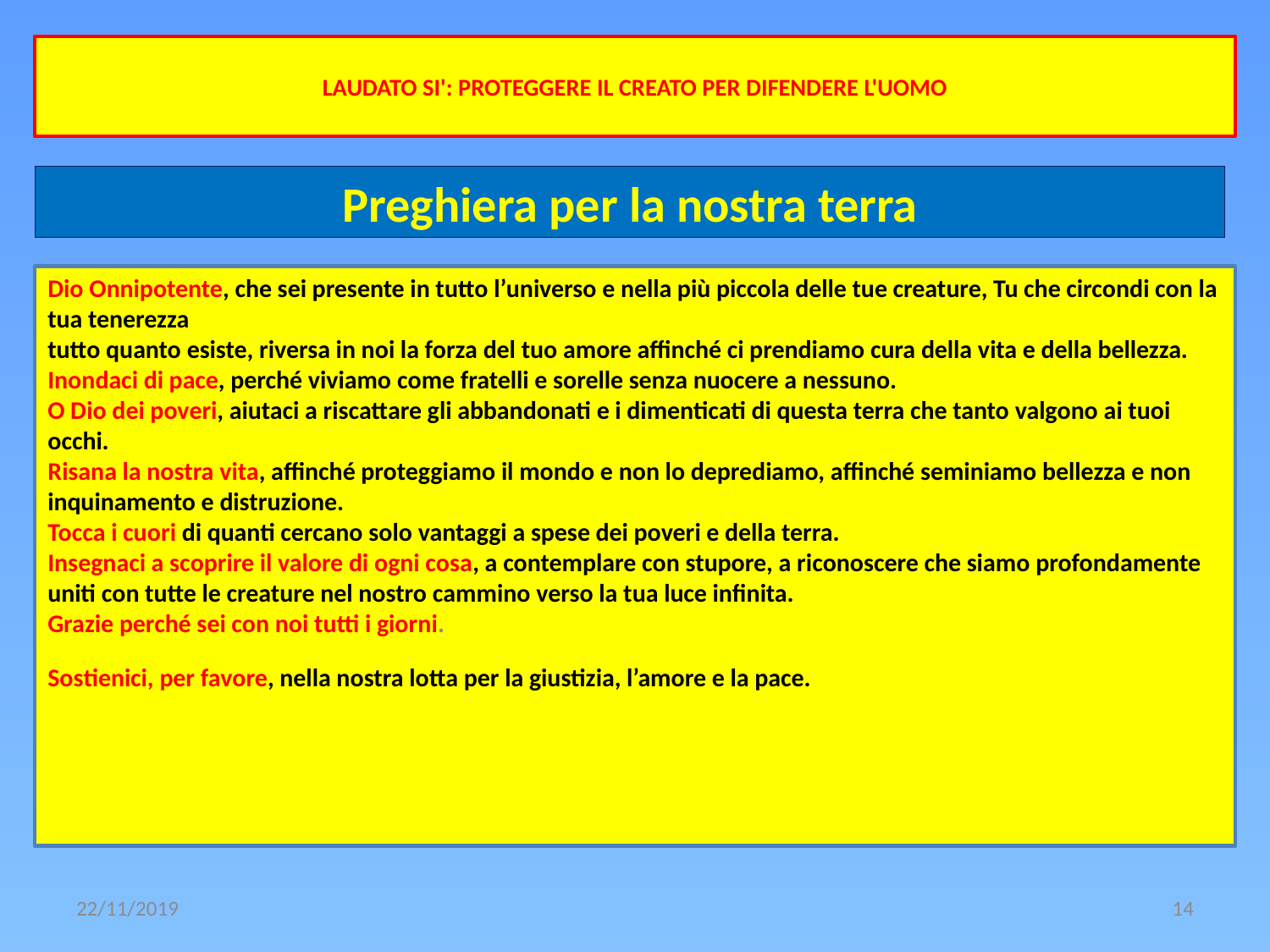

# LAUDATO SI': PROTEGGERE IL CREATO PER DIFENDERE L'UOMO
Preghiera per la nostra terra
Dio Onnipotente, che sei presente in tutto l’universo e nella più piccola delle tue creature, Tu che circondi con la tua tenerezza
tutto quanto esiste, riversa in noi la forza del tuo amore affinché ci prendiamo cura della vita e della bellezza.
Inondaci di pace, perché viviamo come fratelli e sorelle senza nuocere a nessuno.
O Dio dei poveri, aiutaci a riscattare gli abbandonati e i dimenticati di questa terra che tanto valgono ai tuoi occhi.
Risana la nostra vita, affinché proteggiamo il mondo e non lo deprediamo, affinché seminiamo bellezza e non inquinamento e distruzione.
Tocca i cuori di quanti cercano solo vantaggi a spese dei poveri e della terra.
Insegnaci a scoprire il valore di ogni cosa, a contemplare con stupore, a riconoscere che siamo profondamente uniti con tutte le creature nel nostro cammino verso la tua luce infinita.
Grazie perché sei con noi tutti i giorni.
Sostienici, per favore, nella nostra lotta per la giustizia, l’amore e la pace.

22/11/2019
14